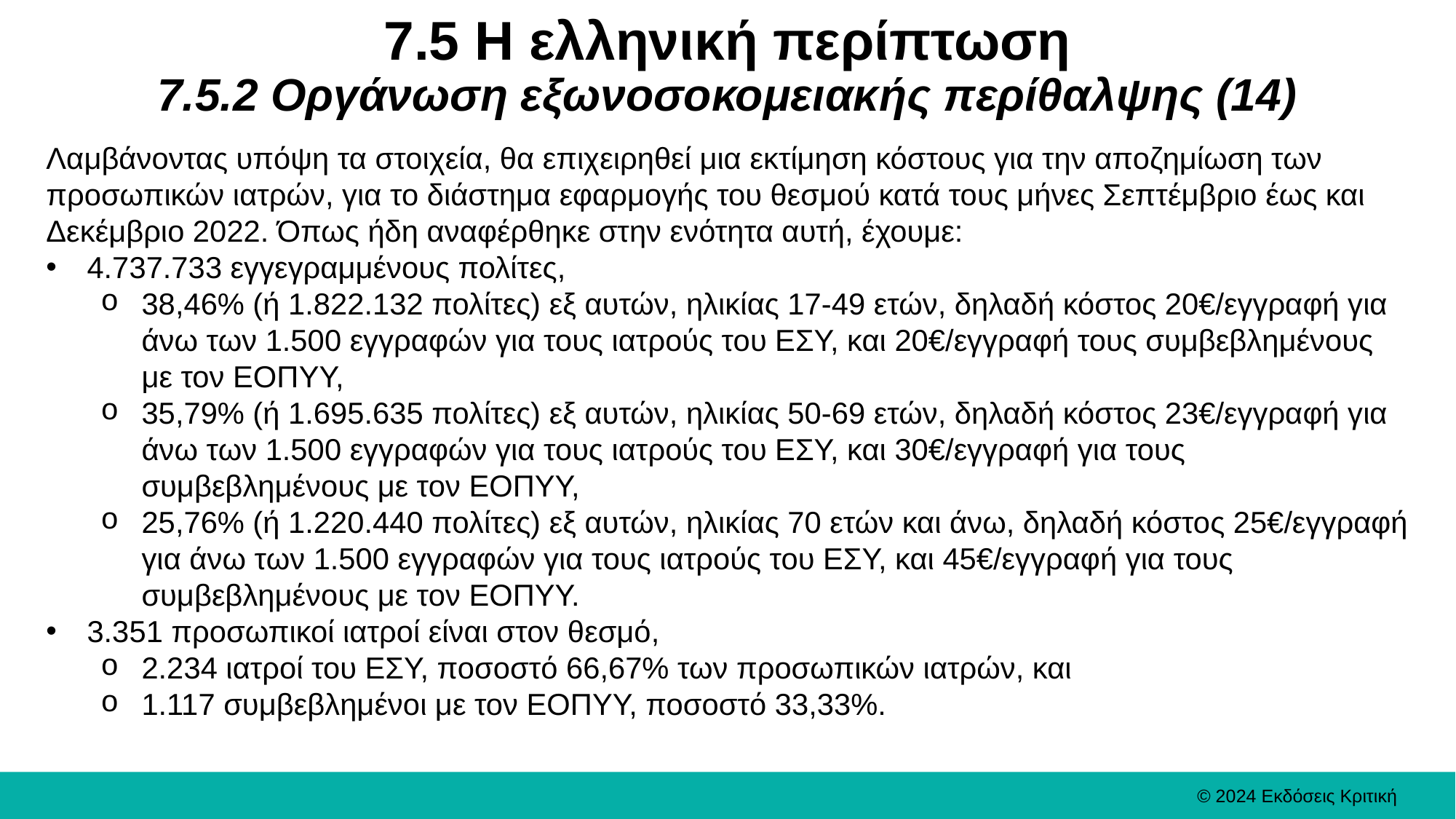

# 7.5 Η ελληνική περίπτωση 7.5.2 Οργάνωση εξωνοσοκομειακής περίθαλψης (14)
Λαμβάνοντας υπόψη τα στοιχεία, θα επιχειρηθεί μια εκτίμηση κόστους για την αποζημίωση των προσωπικών ιατρών, για το διάστημα εφαρμογής του θεσμού κατά τους μήνες Σεπτέμβριο έως και Δεκέμβριο 2022. Όπως ήδη αναφέρθηκε στην ενότητα αυτή, έχουμε:
4.737.733 εγγεγραμμένους πολίτες,
38,46% (ή 1.822.132 πολίτες) εξ αυτών, ηλικίας 17-49 ετών, δηλαδή κόστος 20€/εγγραφή για άνω των 1.500 εγγραφών για τους ιατρούς του ΕΣΥ, και 20€/εγγραφή τους συμβεβλημένους με τον ΕΟΠΥΥ,
35,79% (ή 1.695.635 πολίτες) εξ αυτών, ηλικίας 50-69 ετών, δηλαδή κόστος 23€/εγγραφή για άνω των 1.500 εγγραφών για τους ιατρούς του ΕΣΥ, και 30€/εγγραφή για τους συμβεβλημένους με τον ΕΟΠΥΥ,
25,76% (ή 1.220.440 πολίτες) εξ αυτών, ηλικίας 70 ετών και άνω, δηλαδή κόστος 25€/εγγραφή για άνω των 1.500 εγγραφών για τους ιατρούς του ΕΣΥ, και 45€/εγγραφή για τους συμβεβλημένους με τον ΕΟΠΥΥ.
3.351 προσωπικοί ιατροί είναι στον θεσμό,
2.234 ιατροί του ΕΣΥ, ποσοστό 66,67% των προσωπικών ιατρών, και
1.117 συμβεβλημένοι με τον ΕΟΠΥΥ, ποσοστό 33,33%.

© 2024 Εκδόσεις Κριτική